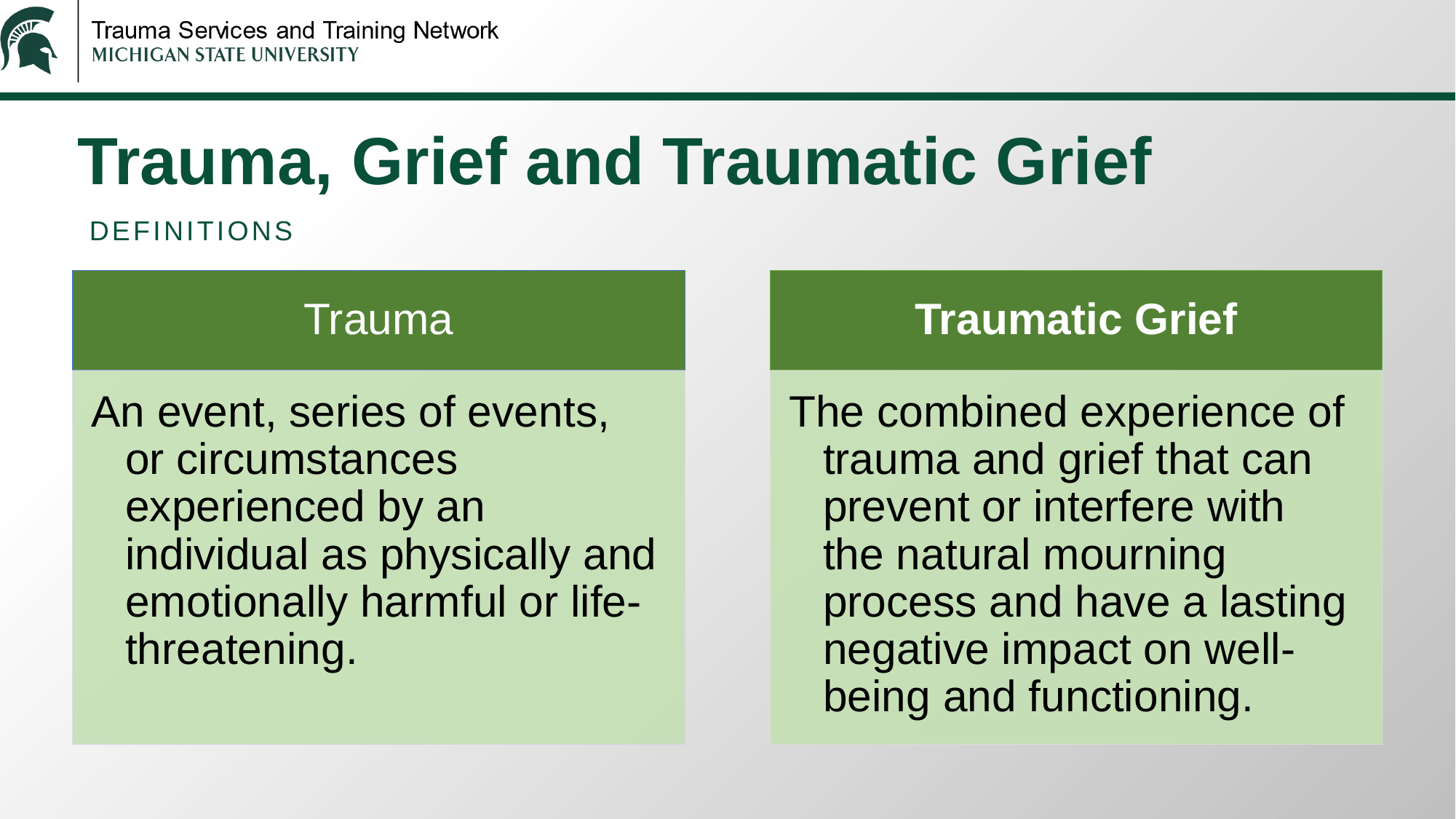

# Trauma, Grief and Traumatic Grief
Definitions
Trauma
An event, series of events, or circumstances experienced by an individual as physically and emotionally harmful or life-threatening.
Traumatic Grief
The combined experience of trauma and grief that can prevent or interfere with the natural mourning process and have a lasting negative impact on well-being and functioning.